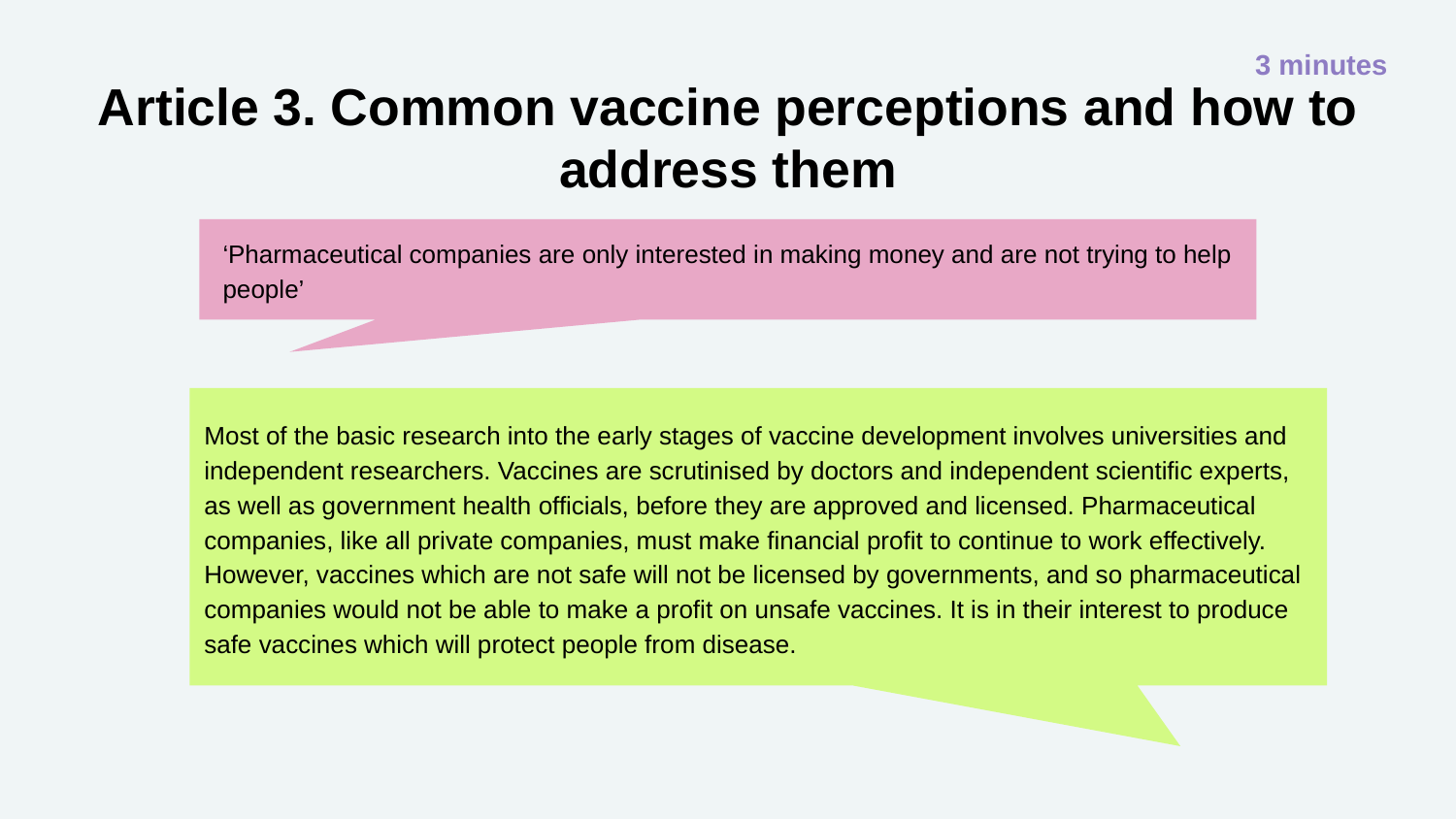

3 minutes
# Article 3. Common vaccine perceptions and how to address them

‘Pharmaceutical companies are only interested in making money and are not trying to help people’
Most of the basic research into the early stages of vaccine development involves universities and independent researchers. Vaccines are scrutinised by doctors and independent scientific experts, as well as government health officials, before they are approved and licensed. Pharmaceutical companies, like all private companies, must make financial profit to continue to work effectively. However, vaccines which are not safe will not be licensed by governments, and so pharmaceutical companies would not be able to make a profit on unsafe vaccines. It is in their interest to produce safe vaccines which will protect people from disease.